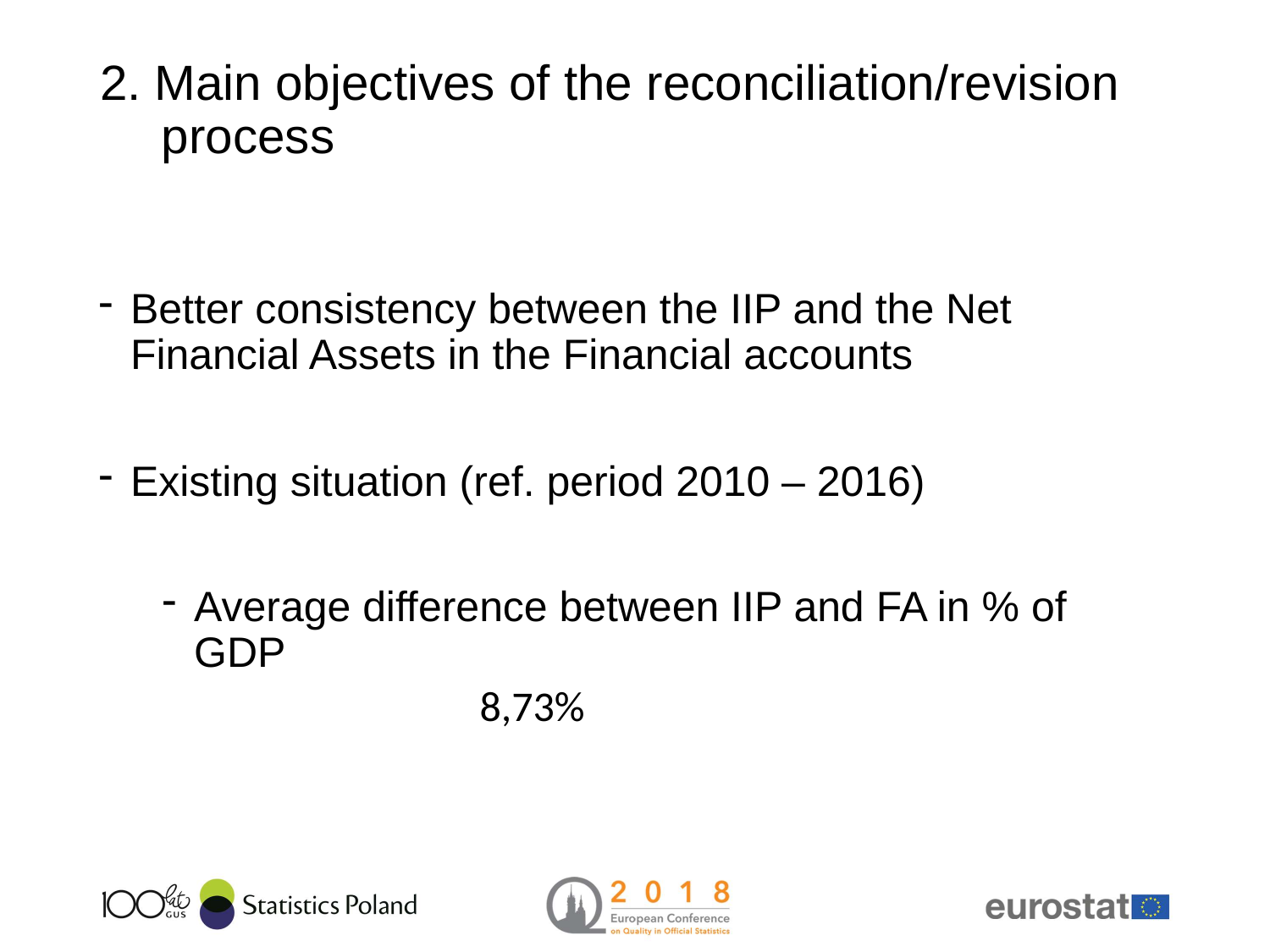

# 2. Main objectives of the reconciliation/revision 	process

Better consistency between the IIP and the Net Financial Assets in the Financial accounts

Existing situation (ref. period 2010 – 2016)

Average difference between IIP and FA in % of GDP
8,73%